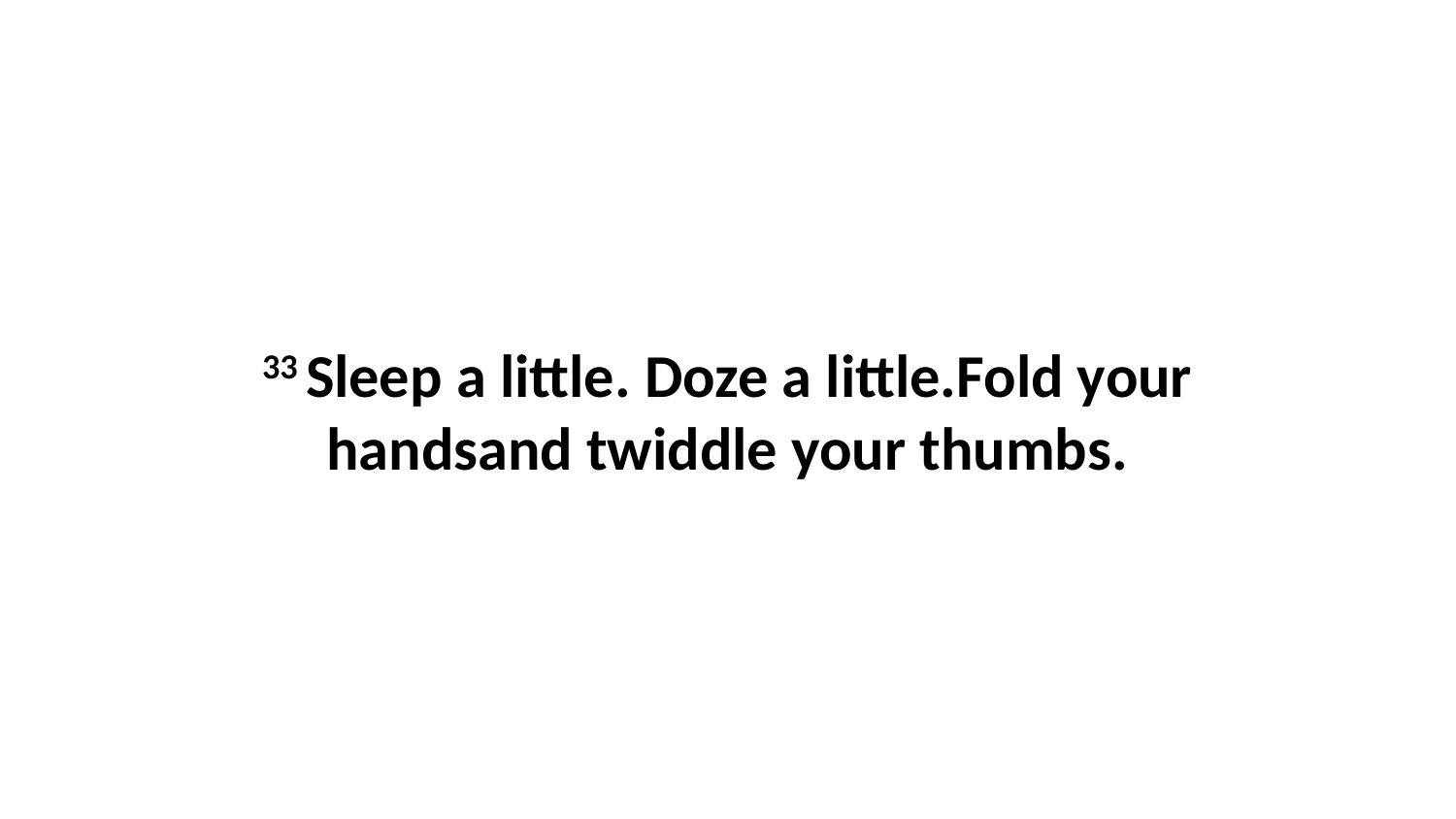

33 Sleep a little. Doze a little.Fold your handsand twiddle your thumbs.